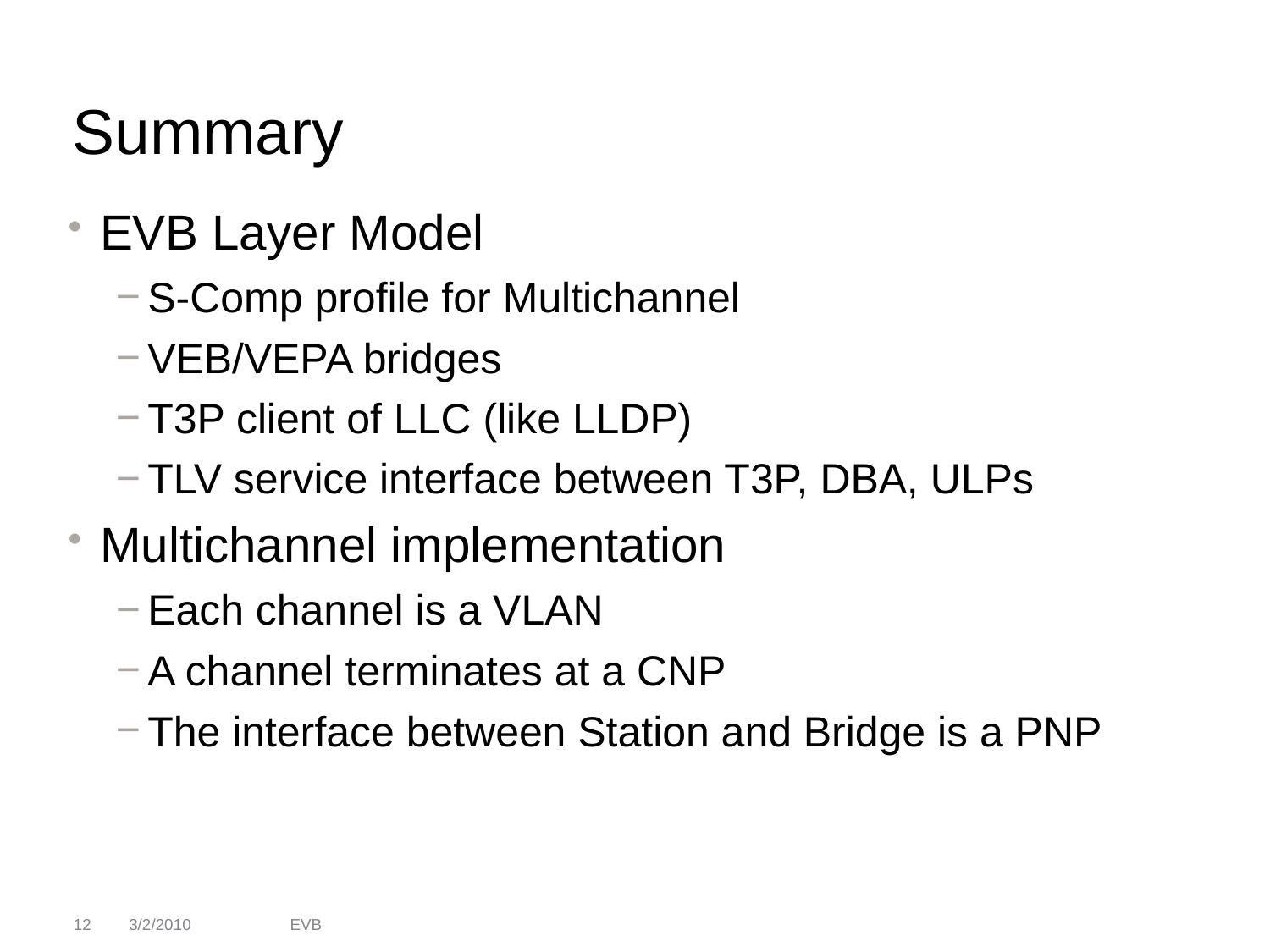

# Summary
EVB Layer Model
S-Comp profile for Multichannel
VEB/VEPA bridges
T3P client of LLC (like LLDP)
TLV service interface between T3P, DBA, ULPs
Multichannel implementation
Each channel is a VLAN
A channel terminates at a CNP
The interface between Station and Bridge is a PNP
12
3/2/2010
EVB